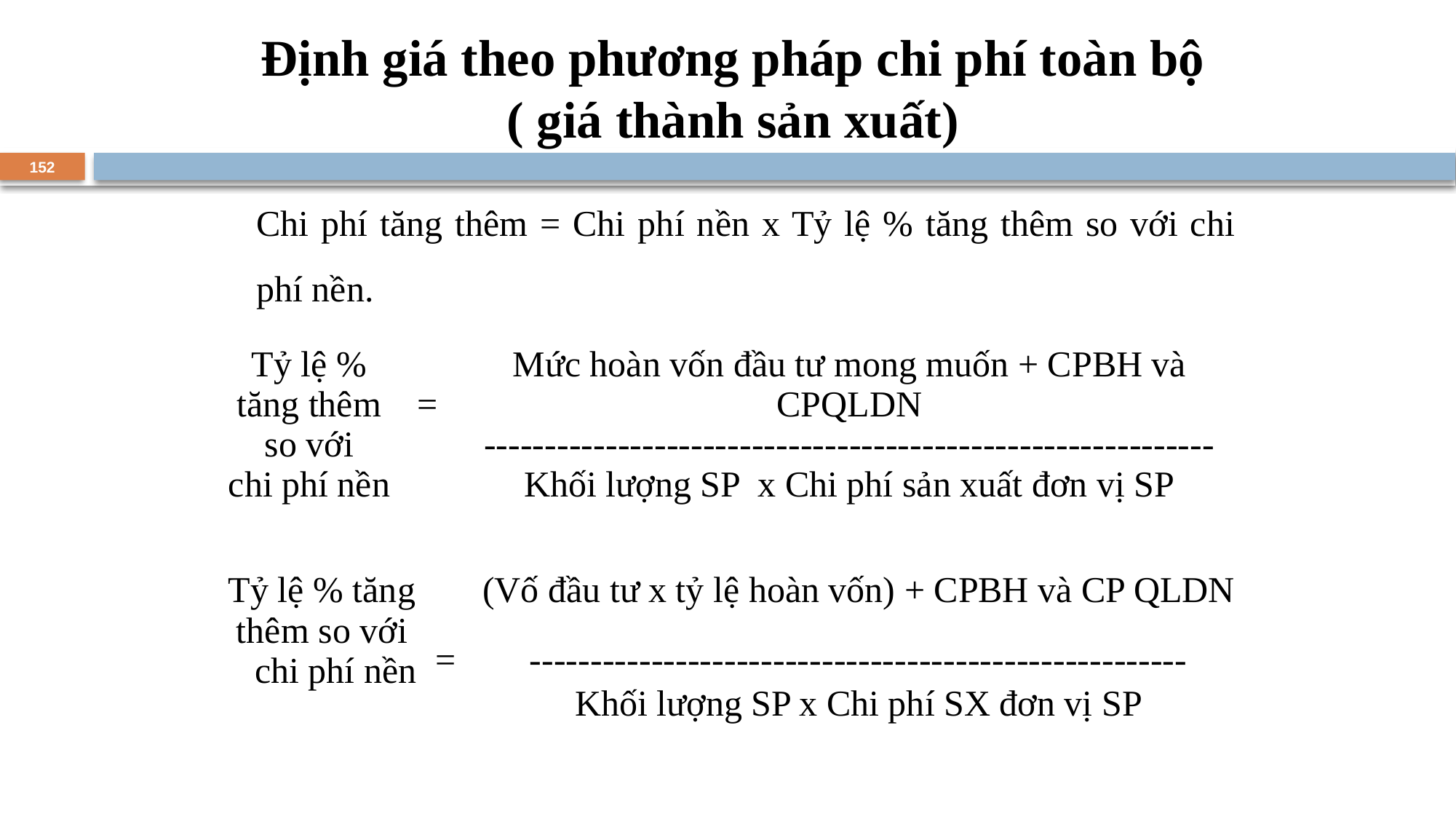

# Định giá theo phương pháp chi phí toàn bộ ( giá thành sản xuất)
152
Chi phí tăng thêm = Chi phí nền x Tỷ lệ % tăng thêm so với chi phí nền.
| Tỷ lệ % tăng thêm so với chi phí nền | = | Mức hoàn vốn đầu tư mong muốn + CPBH và CPQLDN ------------------------------------------------------------ Khối lượng SP x Chi phí sản xuất đơn vị SP |
| --- | --- | --- |
| Tỷ lệ % tăng thêm so với chi phí nền |  | (Vố đầu tư x tỷ lệ hoàn vốn) + CPBH và CP QLDN |
| --- | --- | --- |
|  | = | ------------------------------------------------------ |
|  |  | Khối lượng SP x Chi phí SX đơn vị SP |